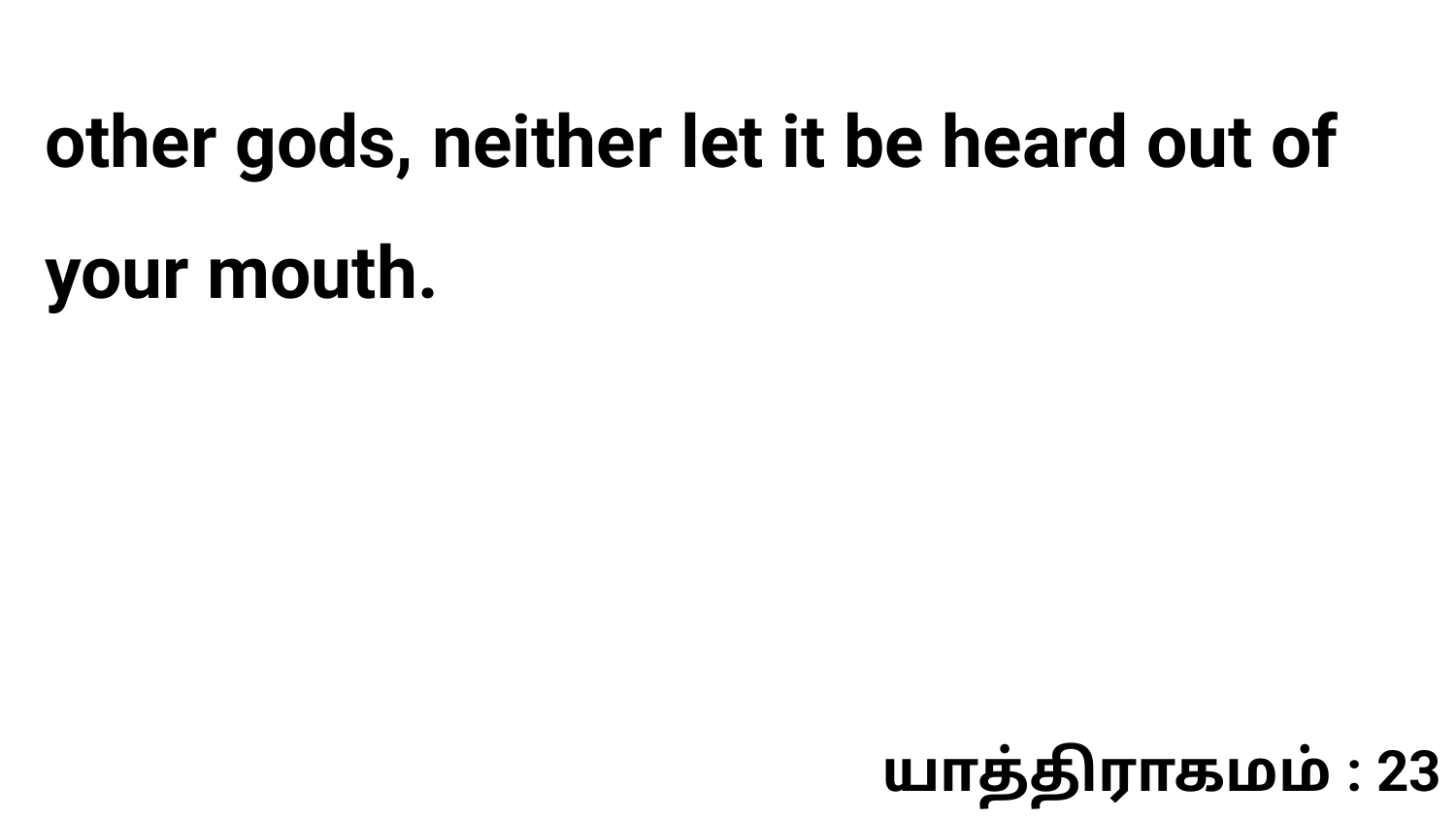

other gods, neither let it be heard out of your mouth.
யாத்திராகமம் : 23